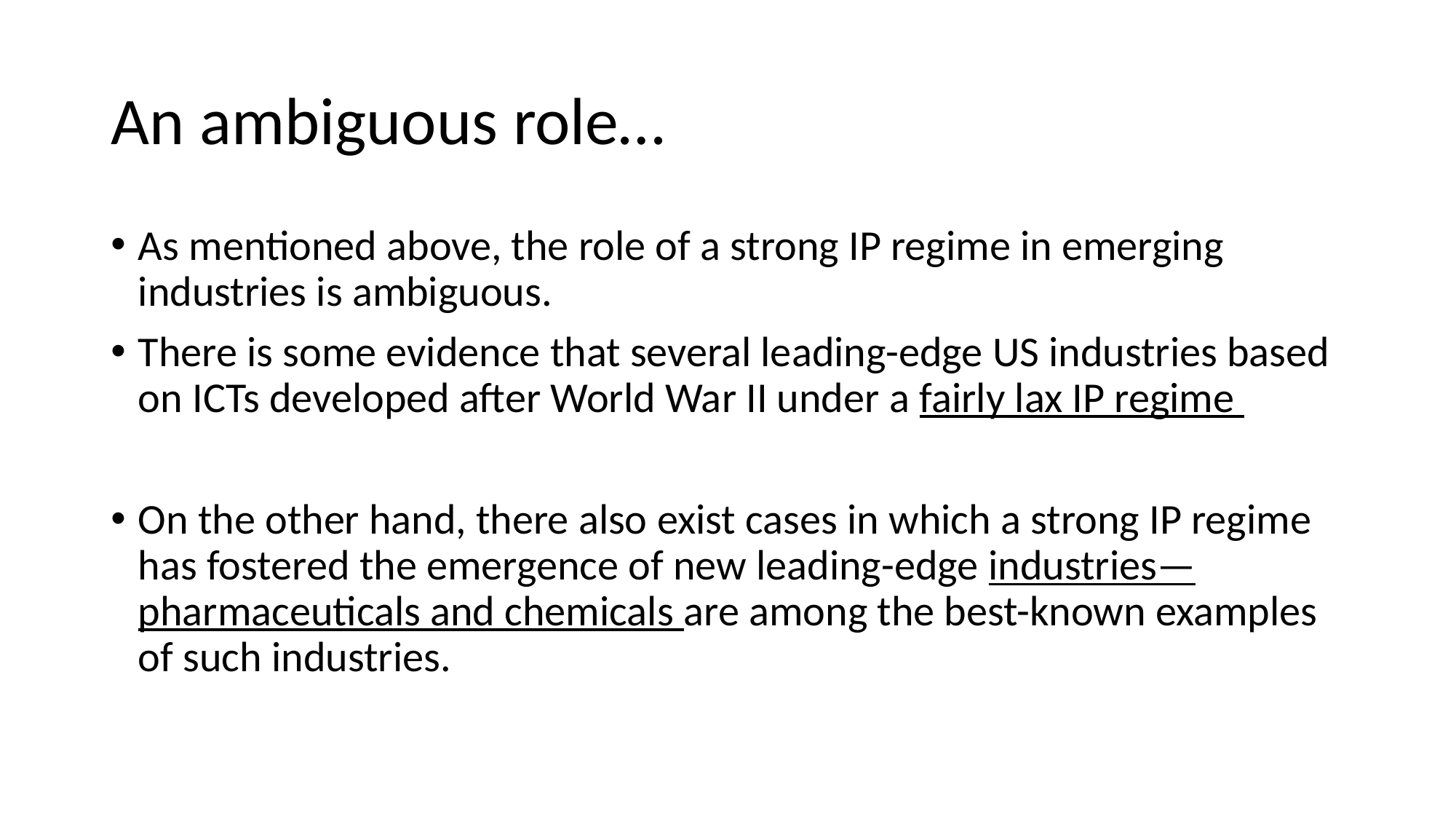

# An ambiguous role…
As mentioned above, the role of a strong IP regime in emerging industries is ambiguous.
There is some evidence that several leading-edge US industries based on ICTs developed after World War II under a fairly lax IP regime

On the other hand, there also exist cases in which a strong IP regime has fostered the emergence of new leading-edge industries—pharmaceuticals and chemicals are among the best-known examples of such industries.